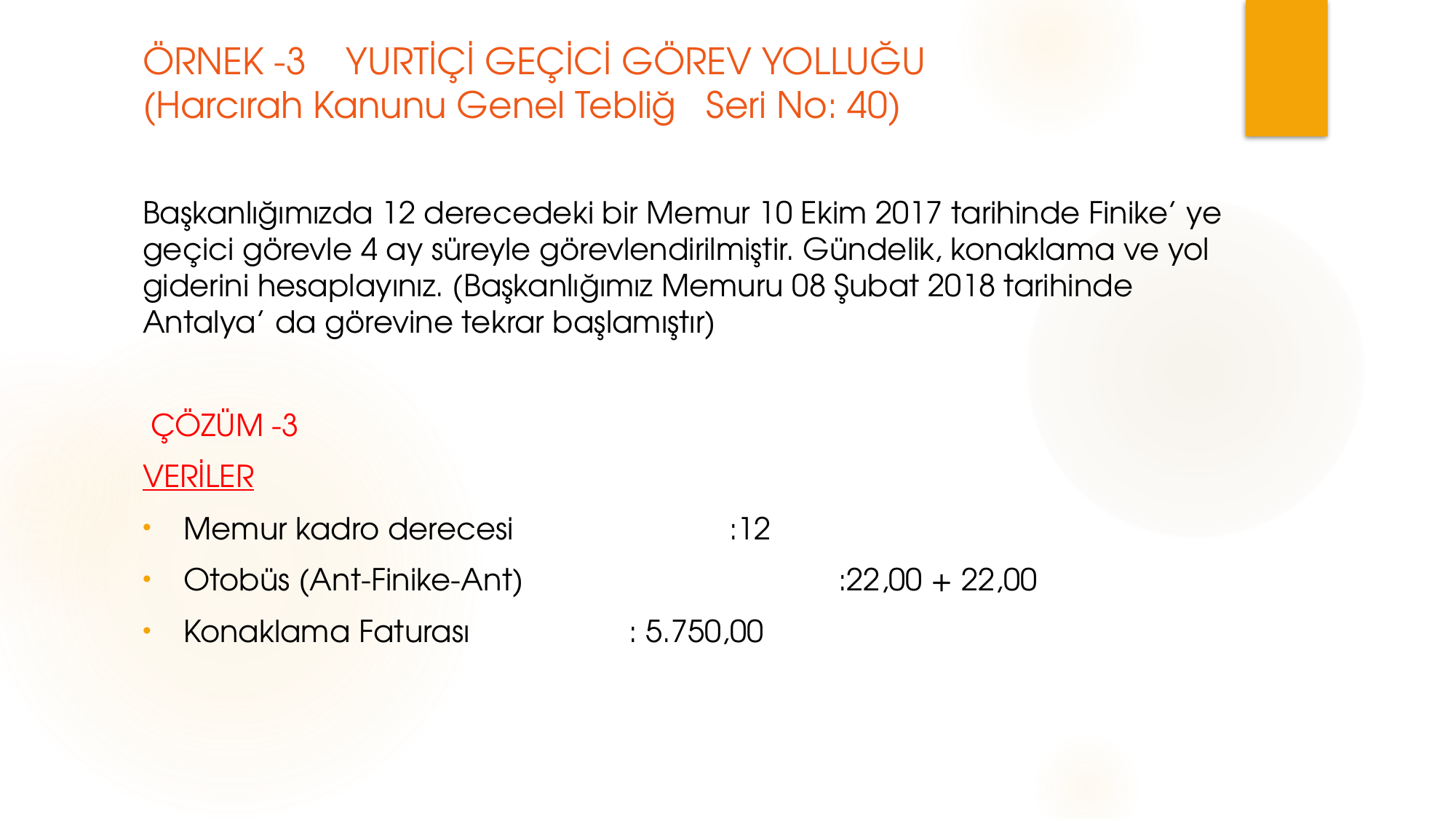

# ÖRNEK -3    YURTİÇİ GEÇİCİ GÖREV YOLLUĞU (Harcırah Kanunu Genel Tebliğ   Seri No: 40)
Başkanlığımızda 12 derecedeki bir Memur 10 Ekim 2017 tarihinde Finike’ ye geçici görevle 4 ay süreyle görevlendirilmiştir. Gündelik, konaklama ve yol giderini hesaplayınız. (Başkanlığımız Memuru 08 Şubat 2018 tarihinde Antalya’ da görevine tekrar başlamıştır)

 ÇÖZÜM -3
VERİLER
Memur kadro derecesi   		:12
Otobüs (Ant-Finike-Ant)		 	:22,00 + 22,00
Konaklama Faturası                   : 5.750,00